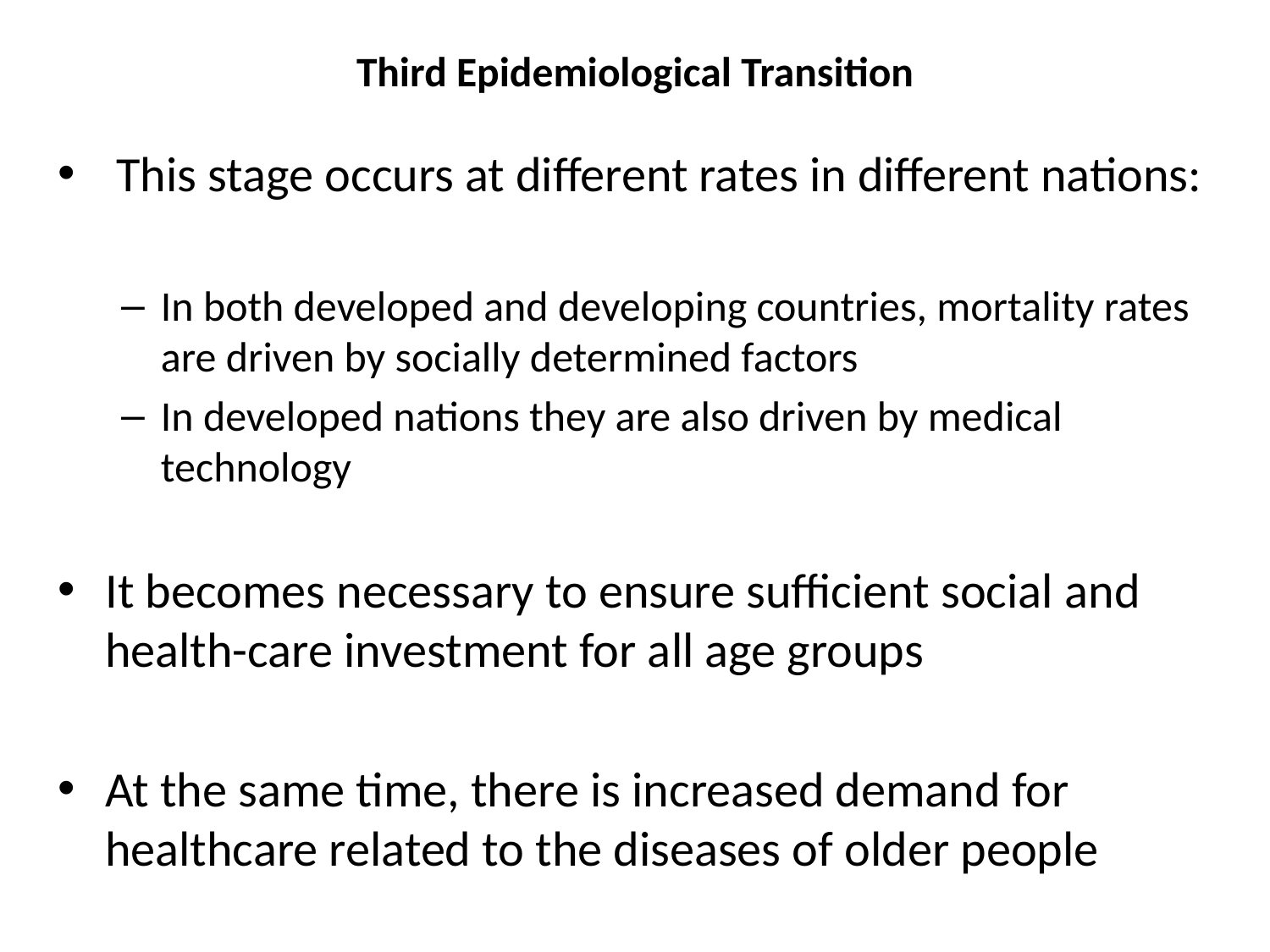

# Third Epidemiological Transition
 This stage occurs at different rates in different nations:

In both developed and developing countries, mortality rates are driven by socially determined factors
In developed nations they are also driven by medical technology

It becomes necessary to ensure sufficient social and health-care investment for all age groups

At the same time, there is increased demand for healthcare related to the diseases of older people